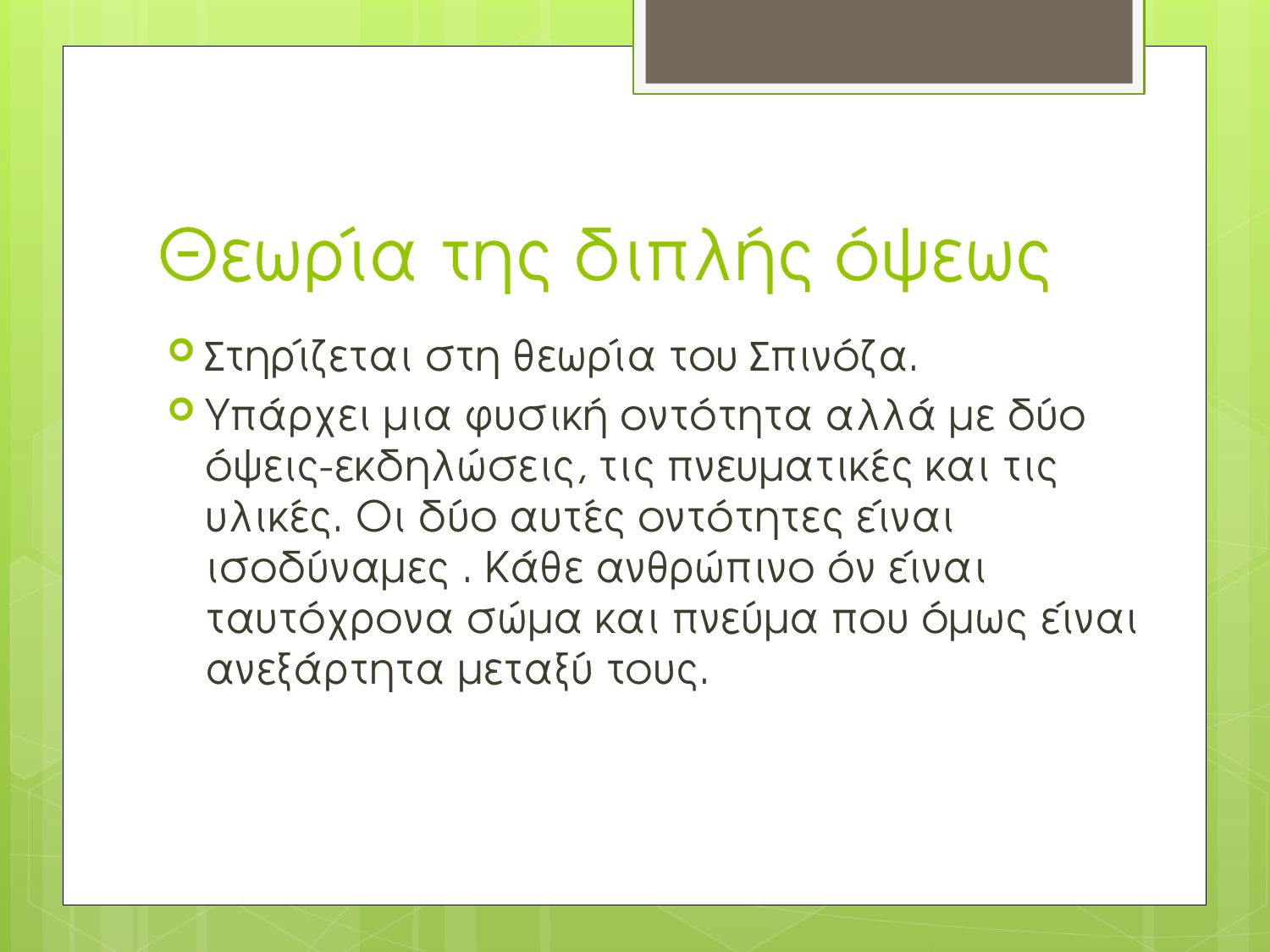

# Θεωρία της διπλής όψεως
Στηρίζεται στη θεωρία του Σπινόζα.
Υπάρχει μια φυσική οντότητα αλλά με δύο όψεις-εκδηλώσεις, τις πνευματικές και τις υλικές. Οι δύο αυτές οντότητες είναι ισοδύναμες . Κάθε ανθρώπινο όν είναι ταυτόχρονα σώμα και πνεύμα που όμως είναι ανεξάρτητα μεταξύ τους.